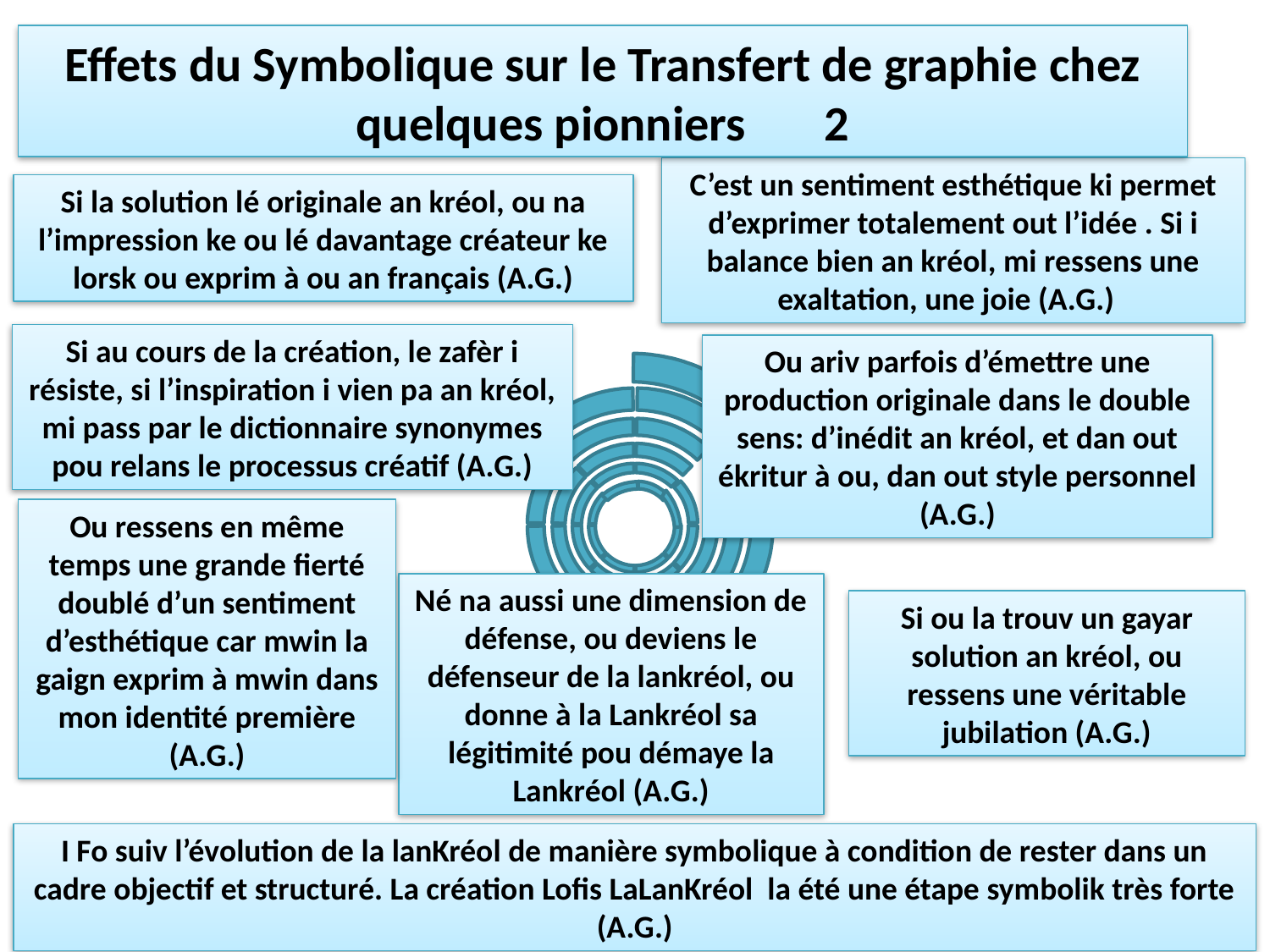

Effets du Symbolique sur le Transfert de graphie chez quelques pionniers       2
C’est un sentiment esthétique ki permet d’exprimer totalement out l’idée . Si i balance bien an kréol, mi ressens une exaltation, une joie (A.G.)
Si la solution lé originale an kréol, ou na l’impression ke ou lé davantage créateur ke lorsk ou exprim à ou an français (A.G.)
Si au cours de la création, le zafèr i résiste, si l’inspiration i vien pa an kréol, mi pass par le dictionnaire synonymes pou relans le processus créatif (A.G.)
Ou ariv parfois d’émettre une production originale dans le double sens: d’inédit an kréol, et dan out ékritur à ou, dan out style personnel (A.G.)

Ou ressens en même temps une grande fierté doublé d’un sentiment d’esthétique car mwin la gaign exprim à mwin dans mon identité première (A.G.)

Né na aussi une dimension de défense, ou deviens le défenseur de la lankréol, ou donne à la Lankréol sa légitimité pou démaye la Lankréol (A.G.)

Si ou la trouv un gayar solution an kréol, ou ressens une véritable jubilation (A.G.)
I Fo suiv l’évolution de la lanKréol de manière symbolique à condition de rester dans un cadre objectif et structuré. La création Lofis LaLanKréol  la été une étape symbolik très forte (A.G.)
36
36